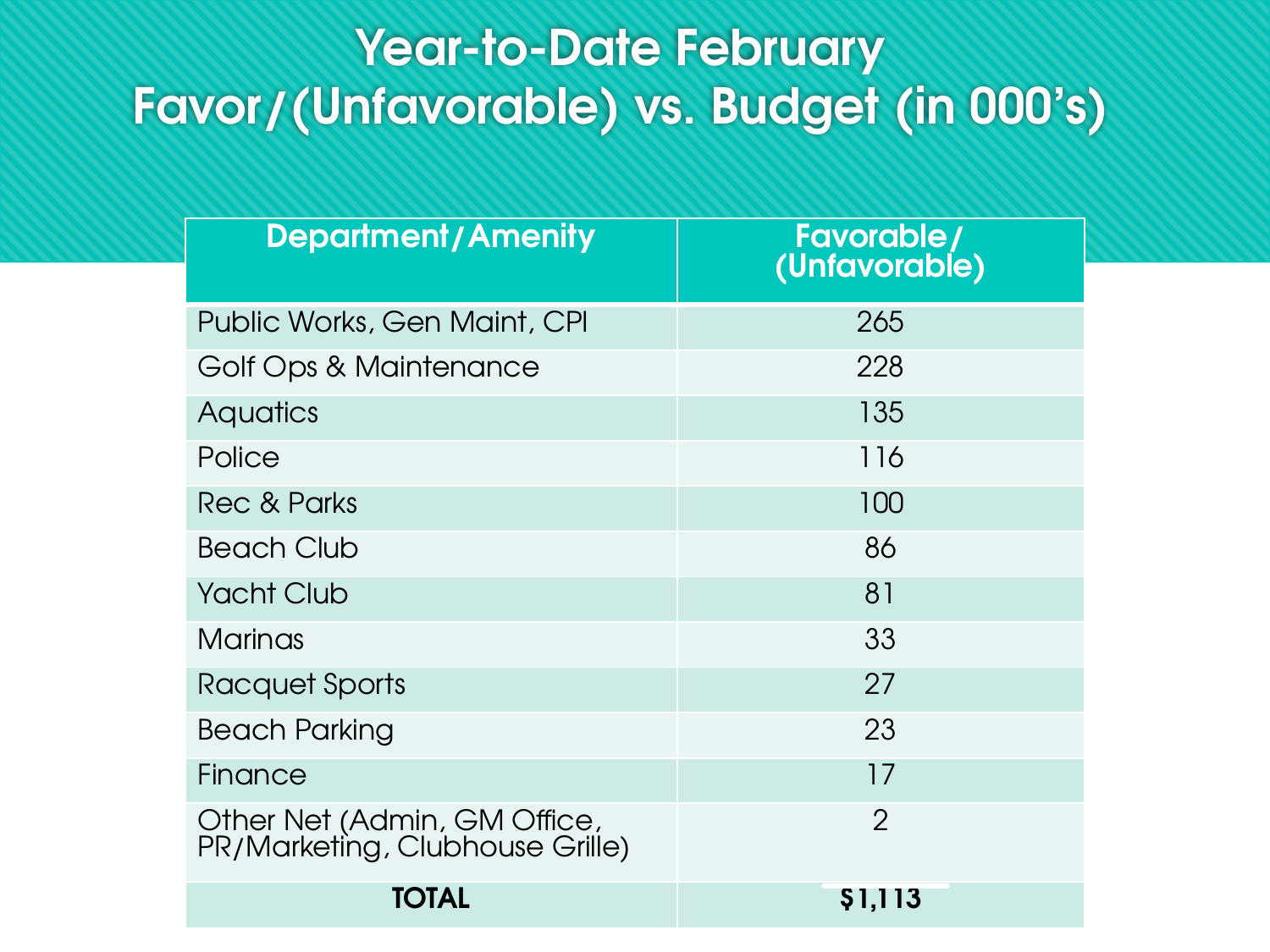

# Year-to-Date February Favor/(Unfavorable) vs. Budget (in 000’s)
| Department/Amenity | Favorable/(Unfavorable) |
| --- | --- |
| Public Works, Gen Maint, CPI | 265 |
| Golf Ops & Maintenance | 228 |
| Aquatics | 135 |
| Police | 116 |
| Rec & Parks | 100 |
| Beach Club | 86 |
| Yacht Club | 81 |
| Marinas | 33 |
| Racquet Sports | 27 |
| Beach Parking | 23 |
| Finance | 17 |
| Other Net (Admin, GM Office, PR/Marketing, Clubhouse Grille) | 2 |
| TOTAL | $1,113 |